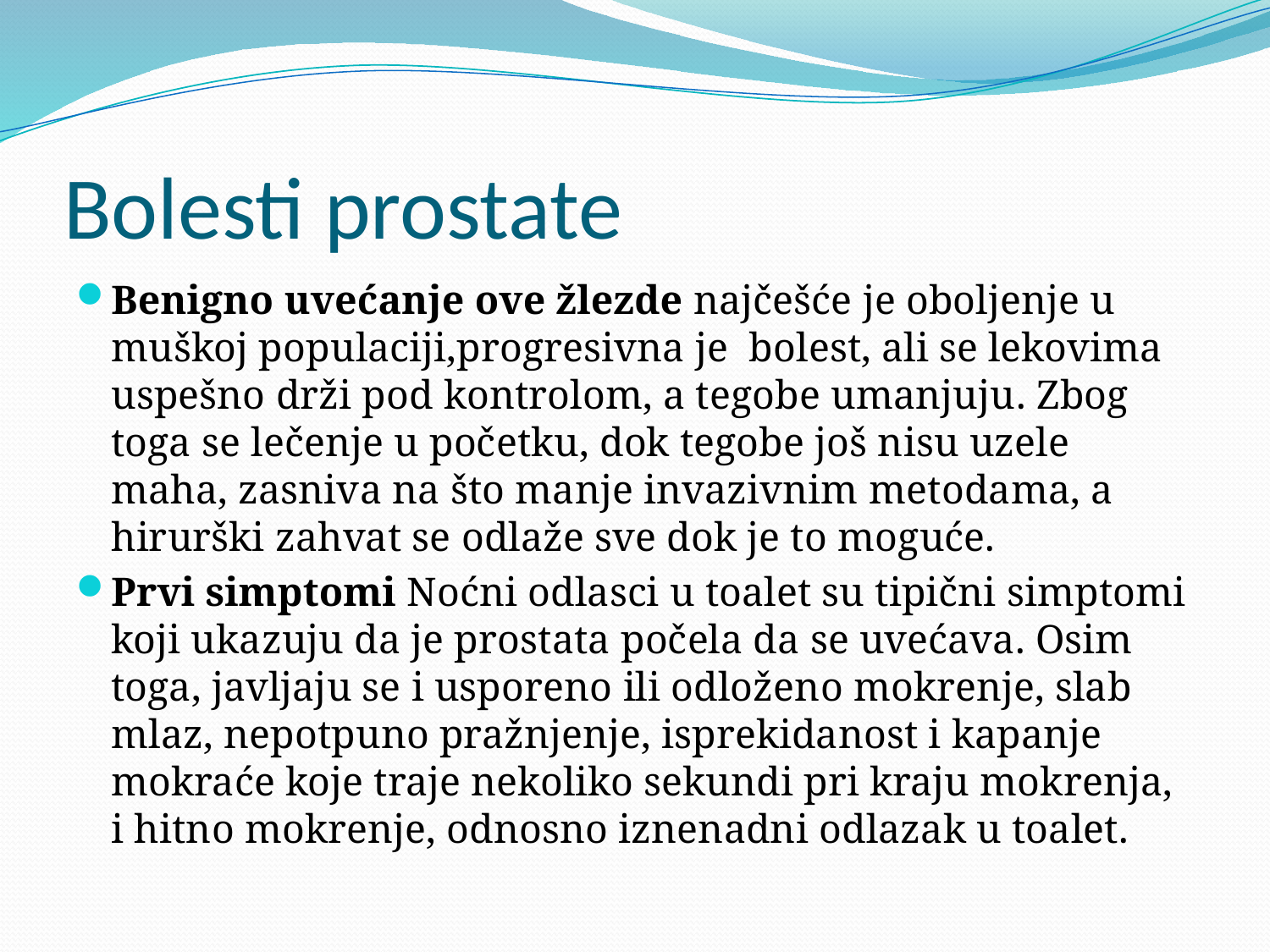

# Bolesti prostate
Benigno uvećanje ove žlezde najčešće je oboljenje u muškoj populaciji,progresivna je  bolest, ali se lekovima uspešno drži pod kontrolom, a tegobe umanjuju. Zbog toga se lečenje u početku, dok tegobe još nisu uzele maha, zasniva na što manje invazivnim metodama, a hirurški zahvat se odlaže sve dok je to moguće.
Prvi simptomi Noćni odlasci u toalet su tipični simptomi koji ukazuju da je prostata počela da se uvećava. Osim toga, javljaju se i usporeno ili odloženo mokrenje, slab mlaz, nepotpuno pražnjenje, isprekidanost i kapanje mokraće koje traje nekoliko sekundi pri kraju mokrenja, i hitno mokrenje, odnosno iznenadni odlazak u toalet.